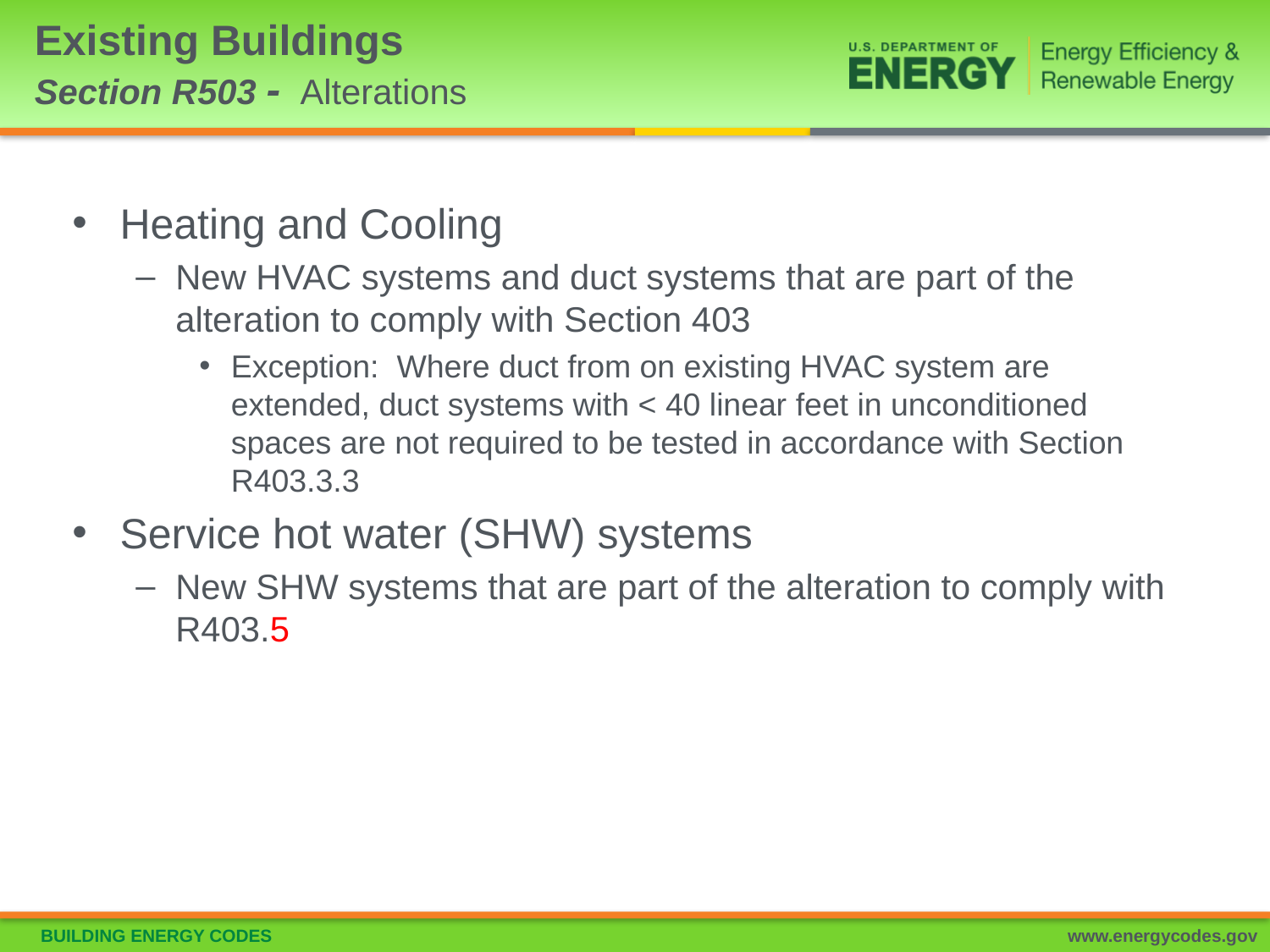

# Existing Buildings Section R503 -  Alterations
Heating and Cooling
New HVAC systems and duct systems that are part of the alteration to comply with Section 403
Exception:  Where duct from on existing HVAC system are extended, duct systems with < 40 linear feet in unconditioned spaces are not required to be tested in accordance with Section R403.3.3
Service hot water (SHW) systems
New SHW systems that are part of the alteration to comply with R403.5